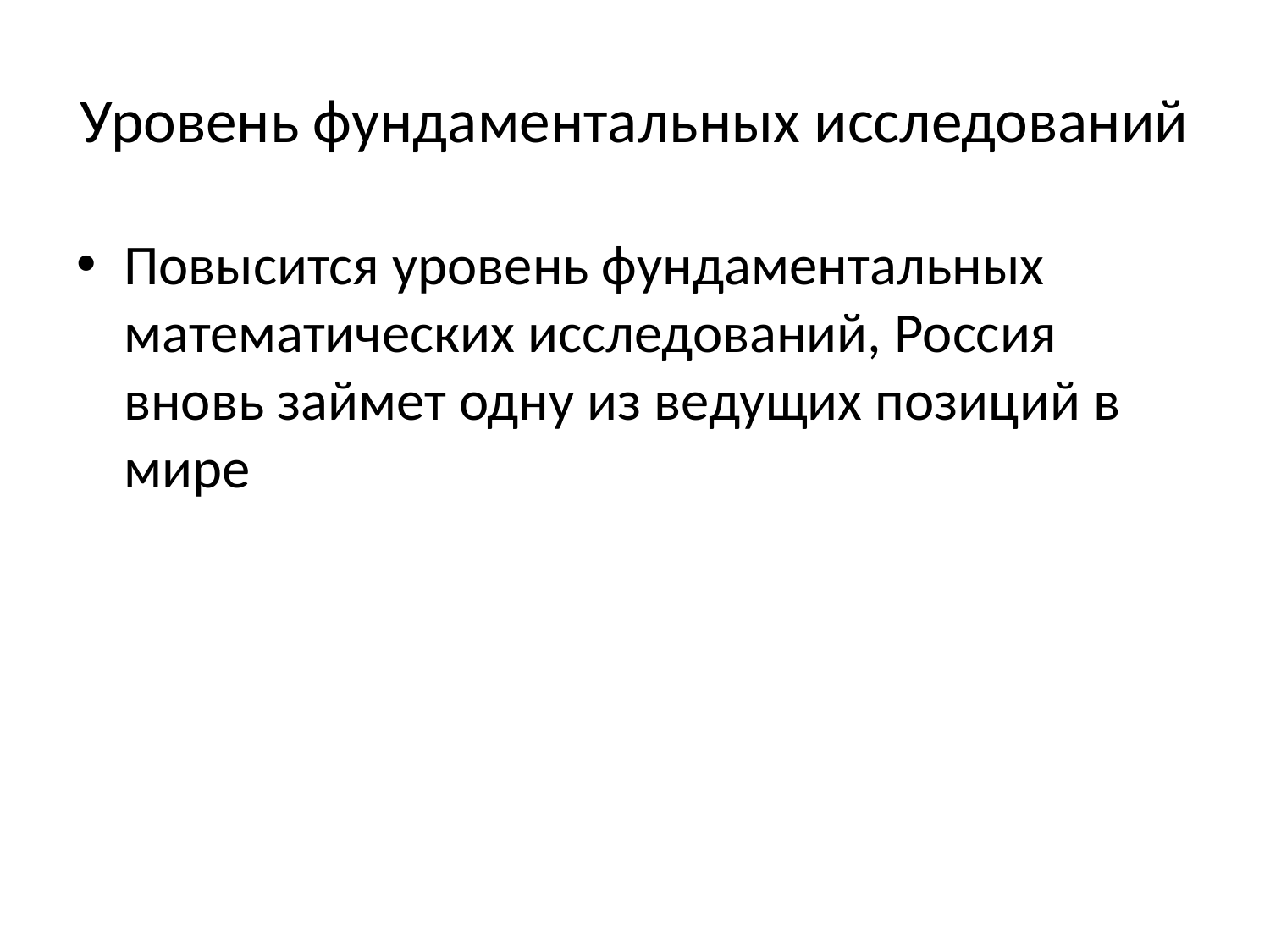

# Уровень фундаментальных исследований
Повысится уровень фундаментальных математических исследований, Россия вновь займет одну из ведущих позиций в мире